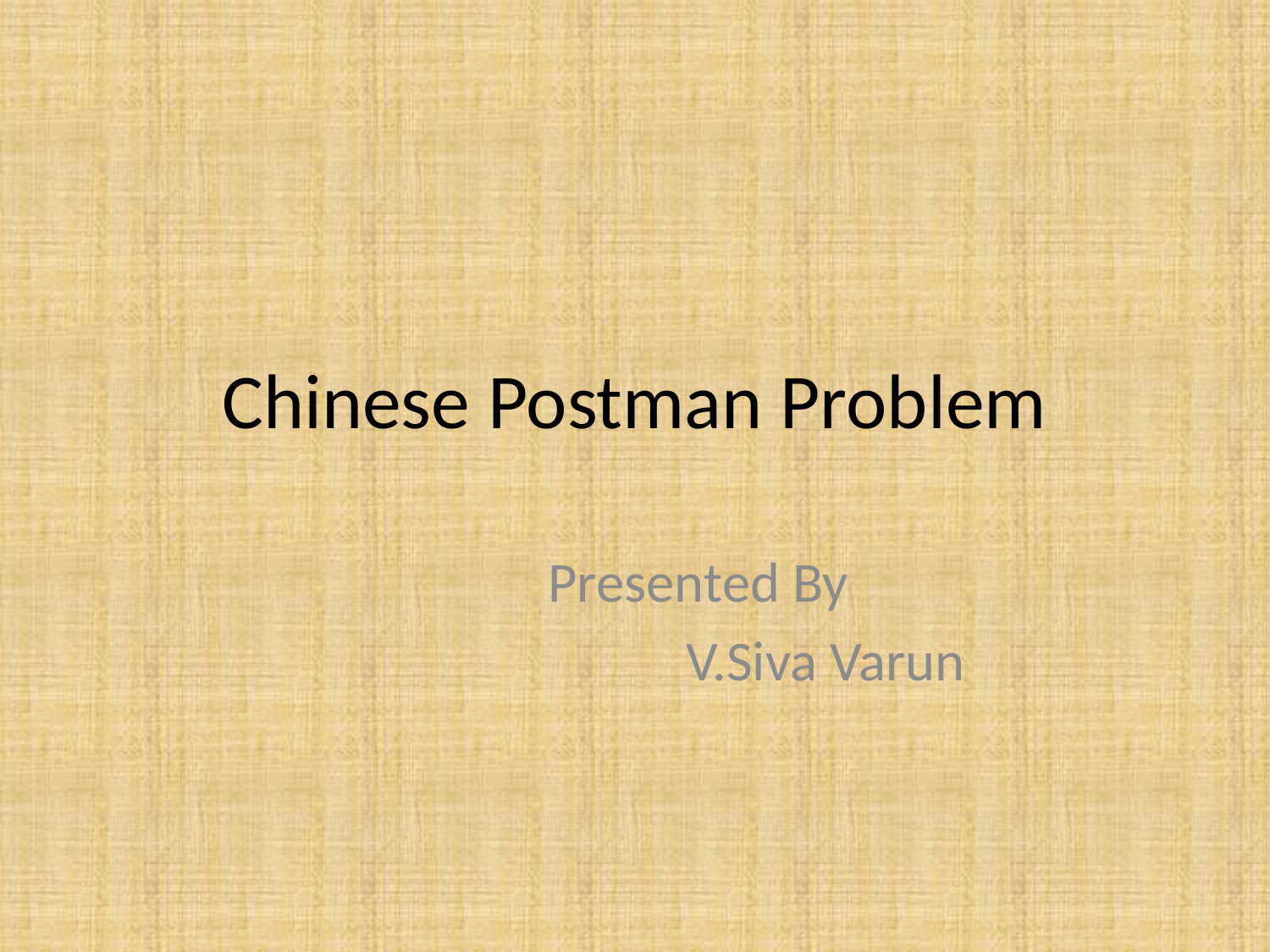

# Chinese Postman Problem
	Presented By
			V.Siva Varun